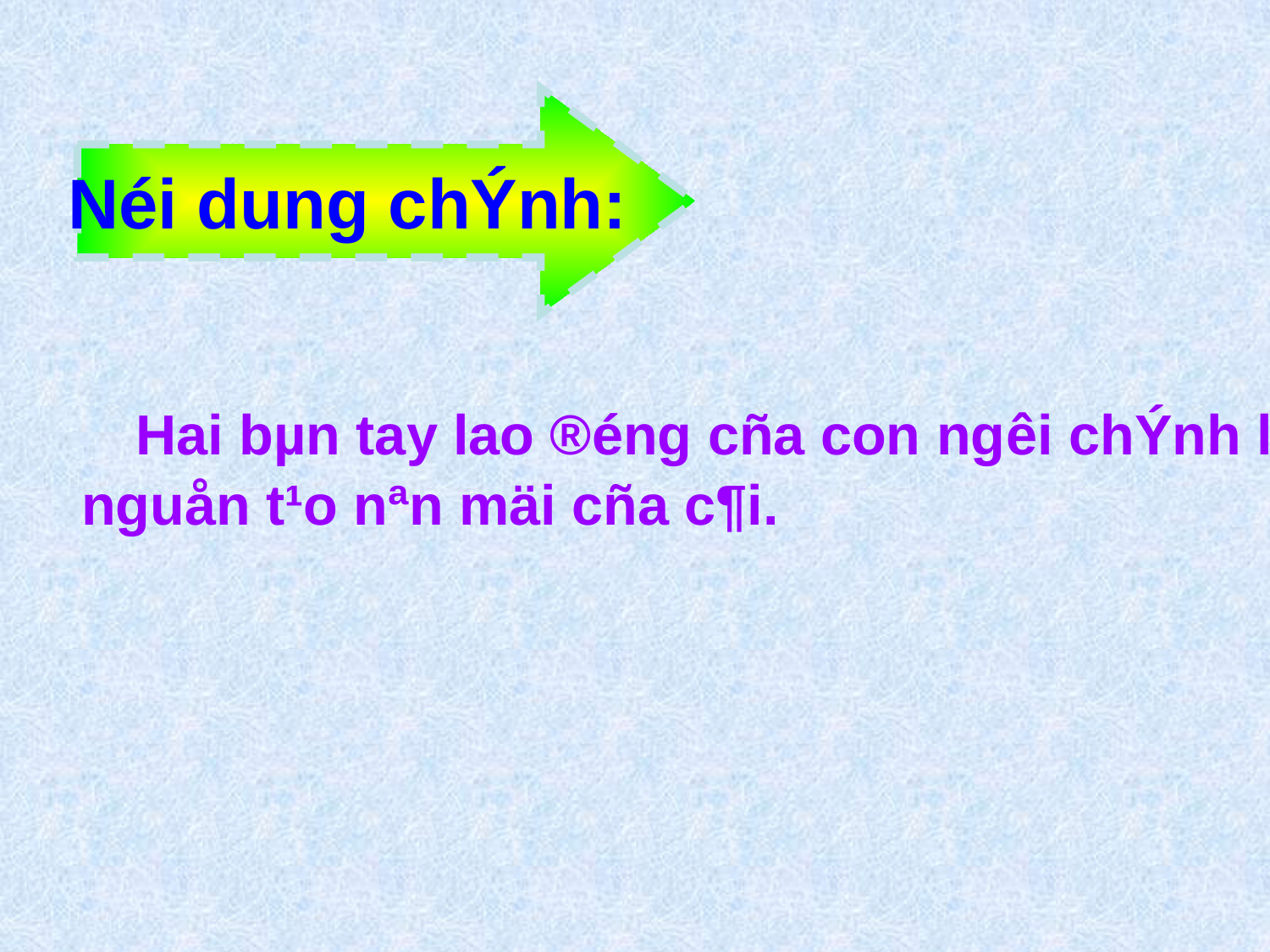

Néi dung chÝnh:
    Hai bµn tay lao ®éng cña con ng­êi chÝnh lµ
 nguån t¹o nªn mäi cña c¶i.